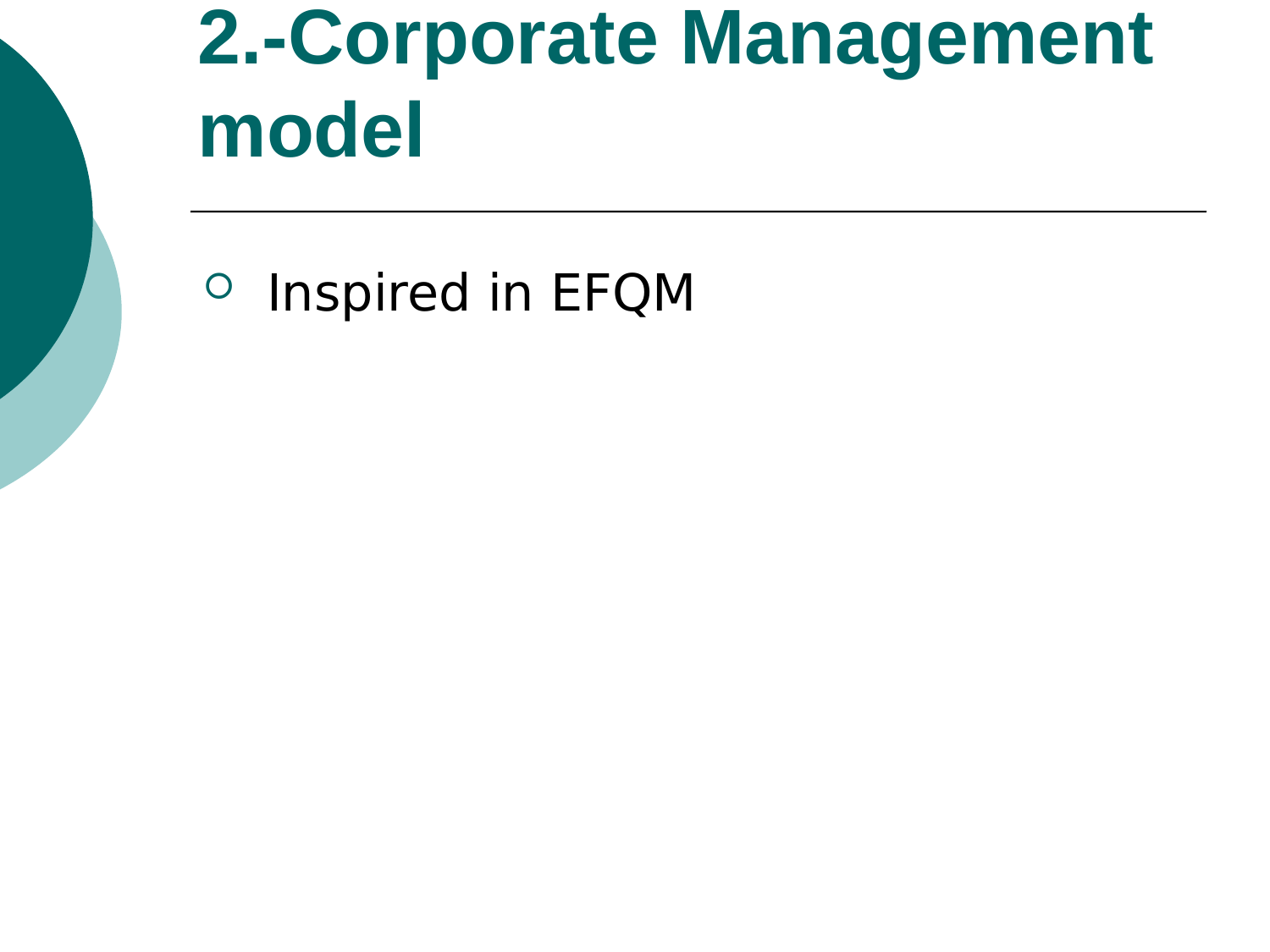

# 2.-Corporate Management model
 Inspired in EFQM